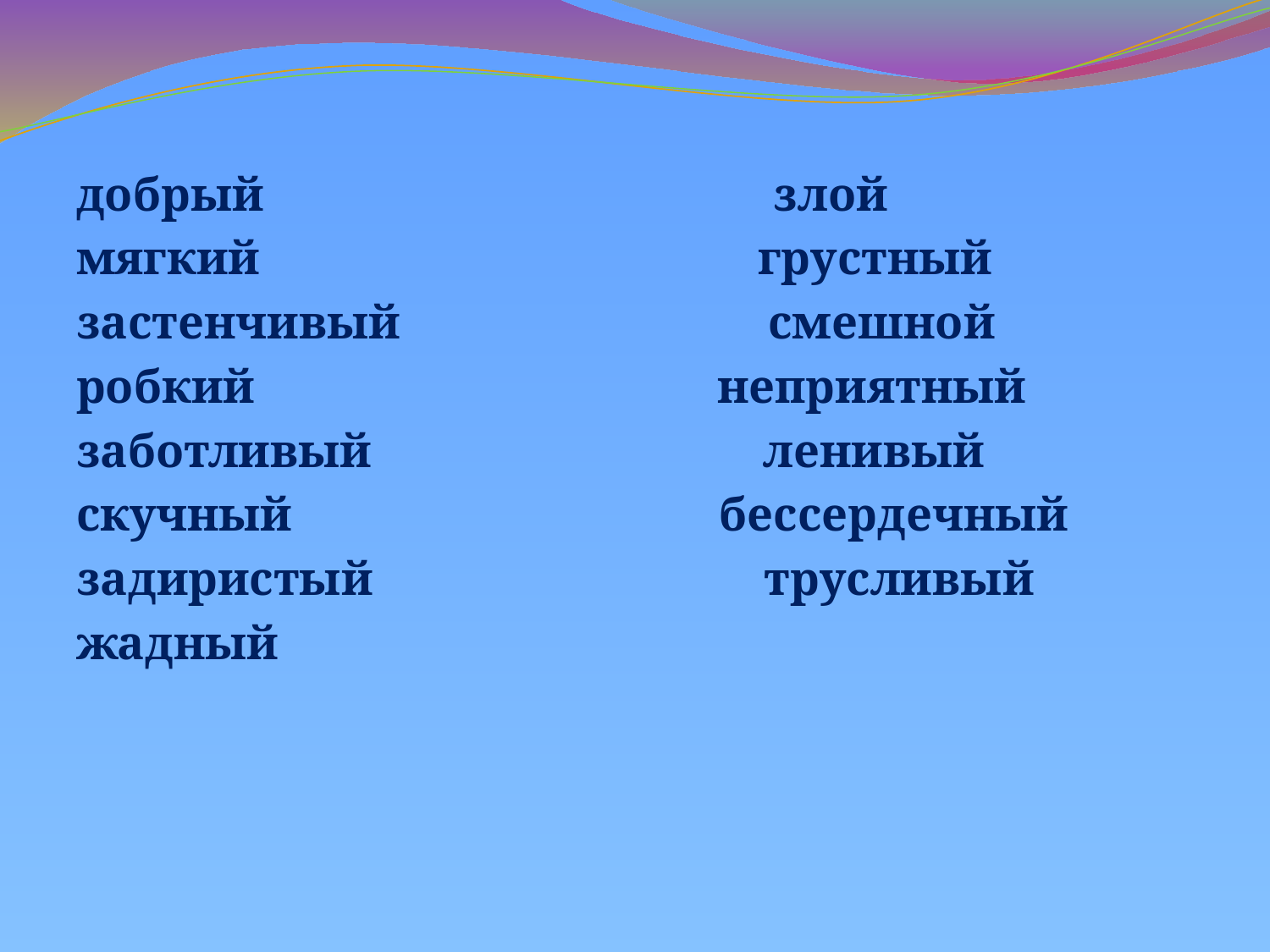

#
добрый                                           злой
мягкий                                          грустный
застенчивый                               смешной
робкий                                       неприятный
заботливый                                 ленивый
скучный                                    бессердечный
задиристый                                 трусливый
жадный